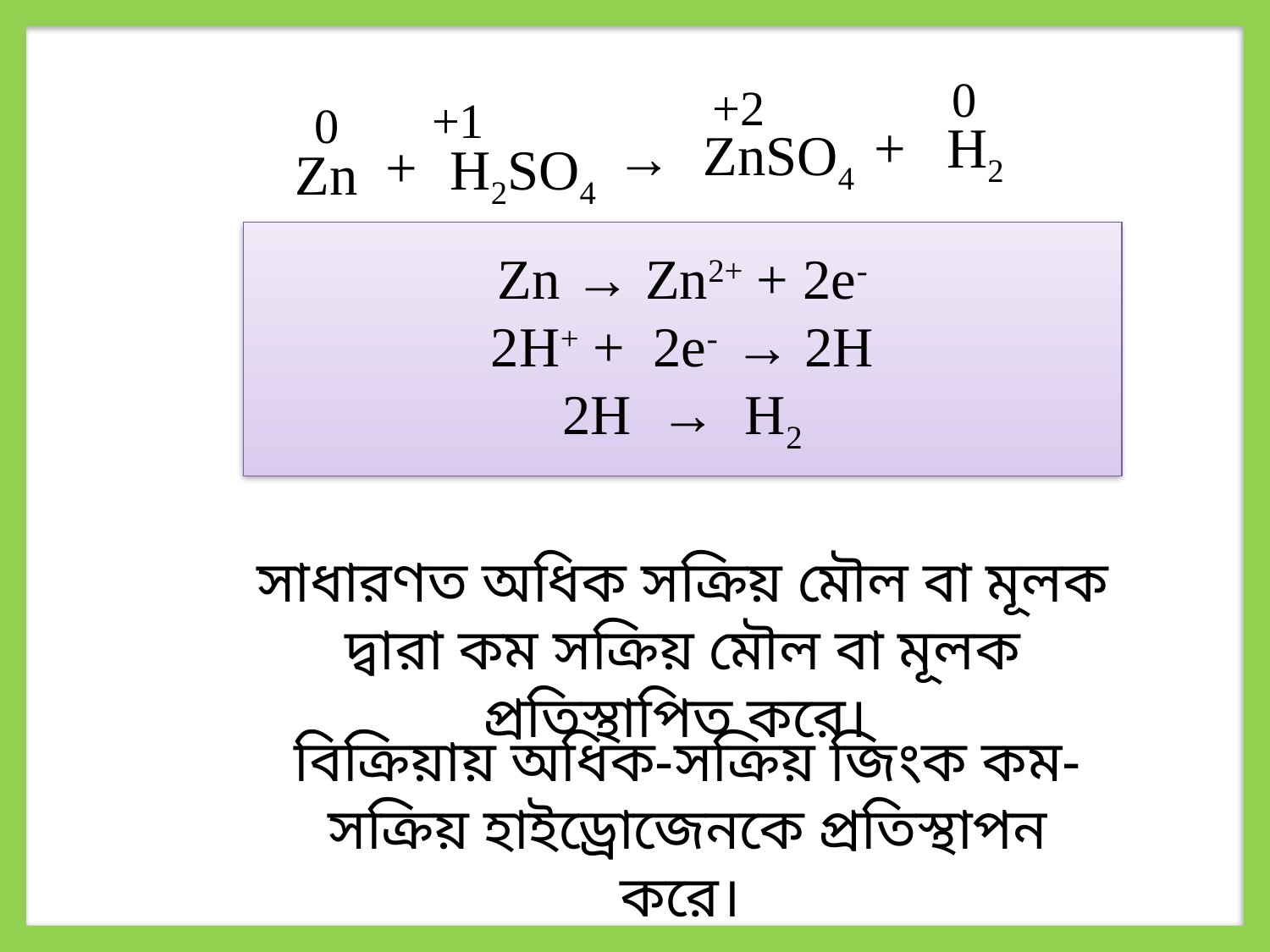

0
H2
+2
ZnSO4
+1
H2SO4
0
Zn
+
→
+
Zn → Zn2+ + 2e-
2H+ +  2e-  → 2H
2H  →  H2
সাধারণত অধিক সক্রিয় মৌল বা মূলক দ্বারা কম সক্রিয় মৌল বা মূলক প্রতিস্থাপিত করে।
বিক্রিয়ায় অধিক-সক্রিয় জিংক কম-সক্রিয় হাইড্রোজেনকে প্রতিস্থাপন করে।